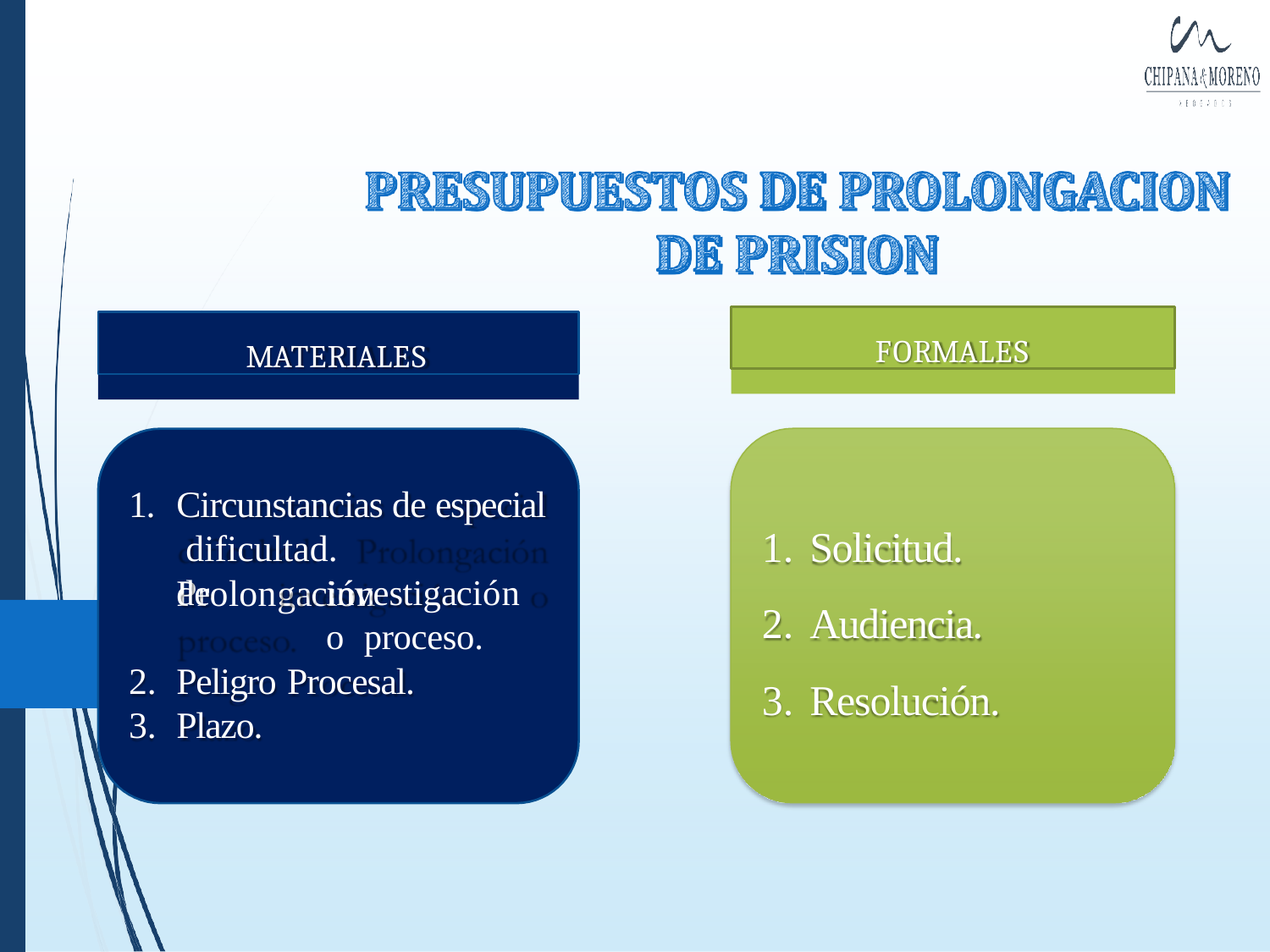

FORMALES
MATERIALES

1.	Circunstancias de especial  dificultad.	Prolongación
Solicitud.
Audiencia.
Resolución.

de	investigación	o  proceso.
Peligro Procesal.
Plazo.